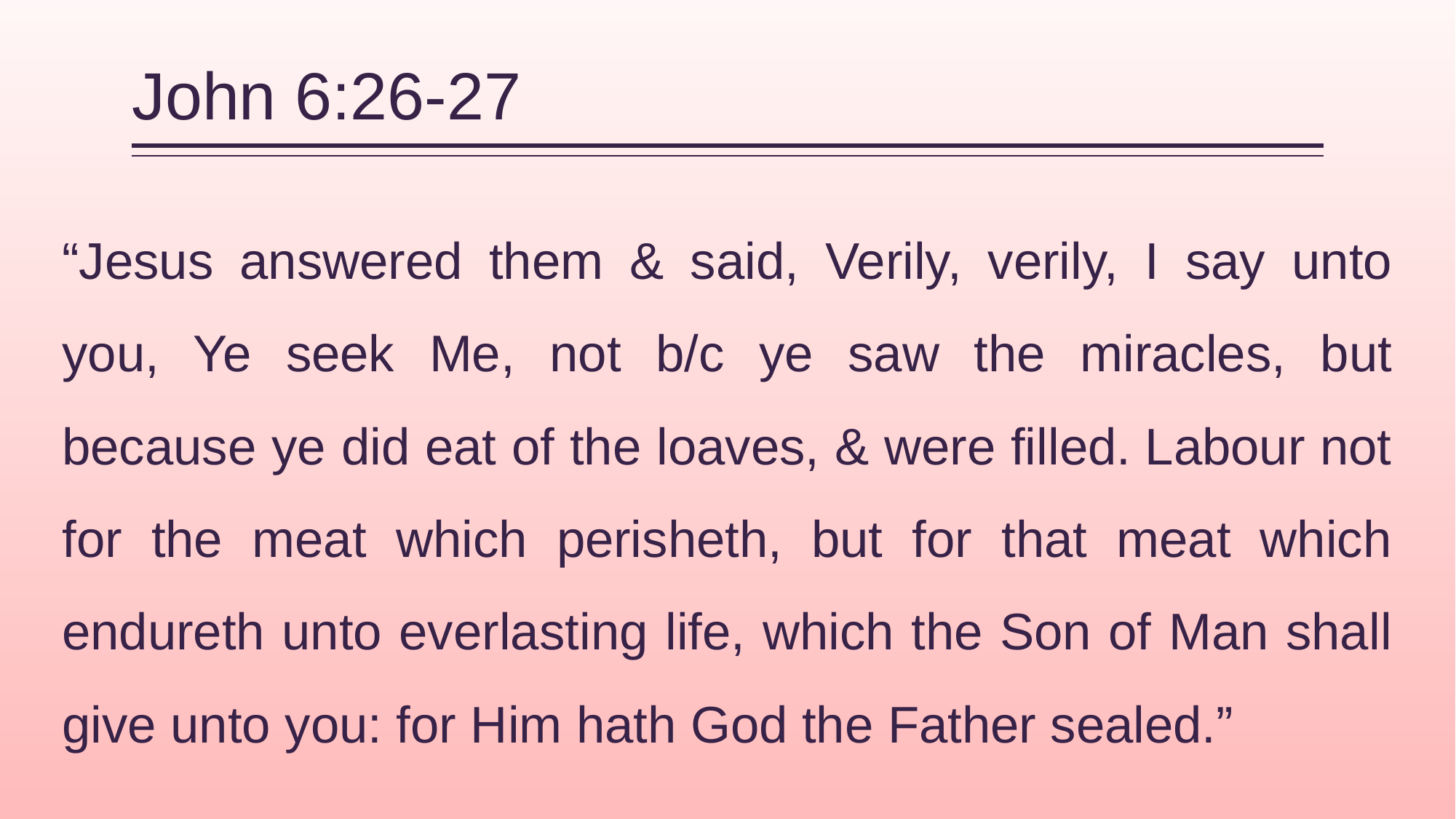

# John 6:26-27
“Jesus answered them & said, Verily, verily, I say unto you, Ye seek Me, not b/c ye saw the miracles, but because ye did eat of the loaves, & were filled. Labour not for the meat which perisheth, but for that meat which endureth unto everlasting life, which the Son of Man shall give unto you: for Him hath God the Father sealed.”